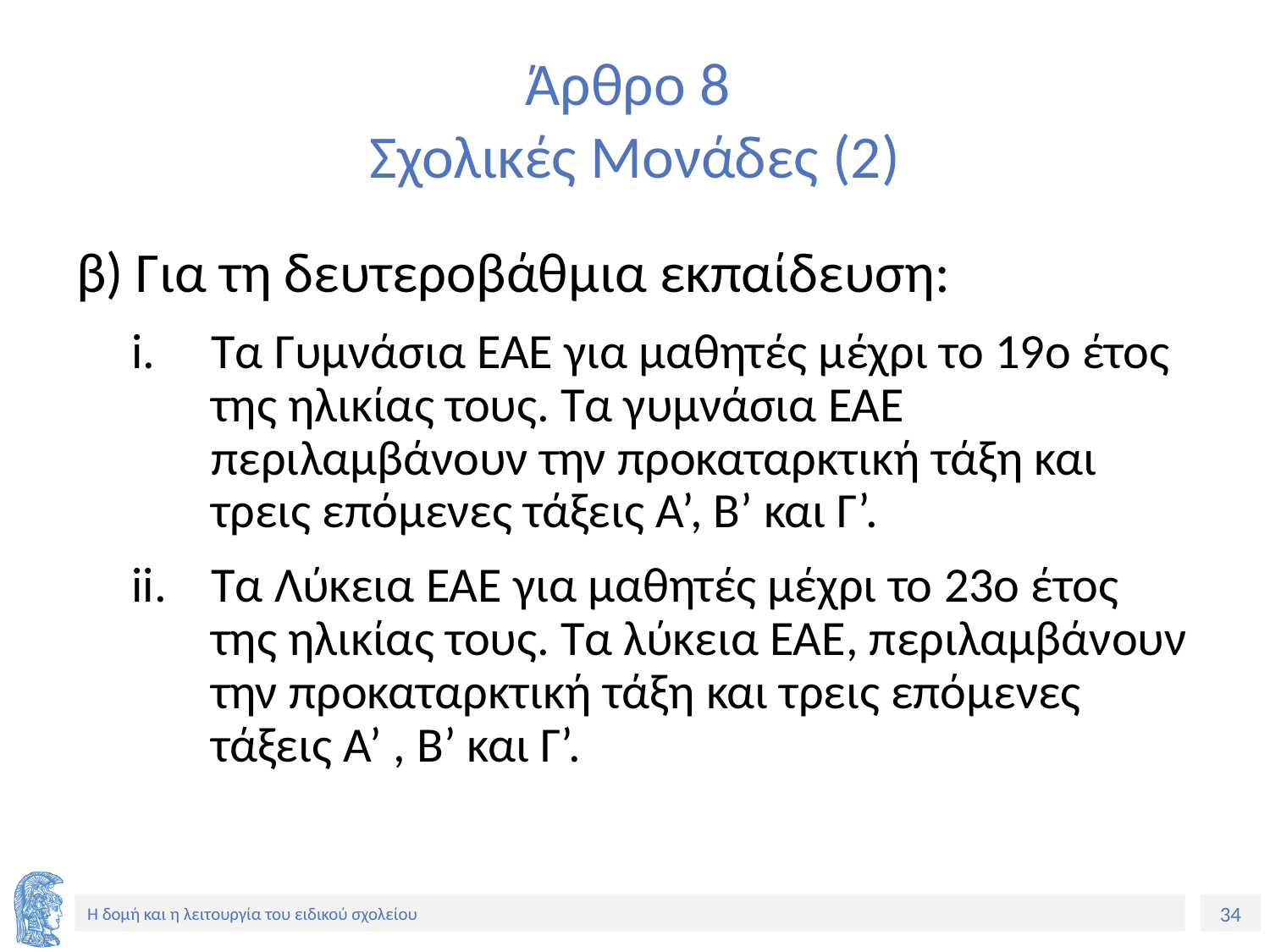

# Άρθρο 8 Σχολικές Μονάδες (2)
β) Για τη δευτεροβάθμια εκπαίδευση:
Τα Γυμνάσια ΕΑΕ για μαθητές μέχρι το 19ο έτος της ηλικίας τους. Τα γυμνάσια ΕΑΕ περιλαμβάνουν την προκαταρκτική τάξη και τρεις επόμενες τάξεις Α’, Β’ και Γ’.
Τα Λύκεια ΕΑΕ για μαθητές μέχρι το 23ο έτος της ηλικίας τους. Τα λύκεια ΕΑΕ, περιλαμβάνουν την προκαταρκτική τάξη και τρεις επόμενες τάξεις Α’ , Β’ και Γ’.